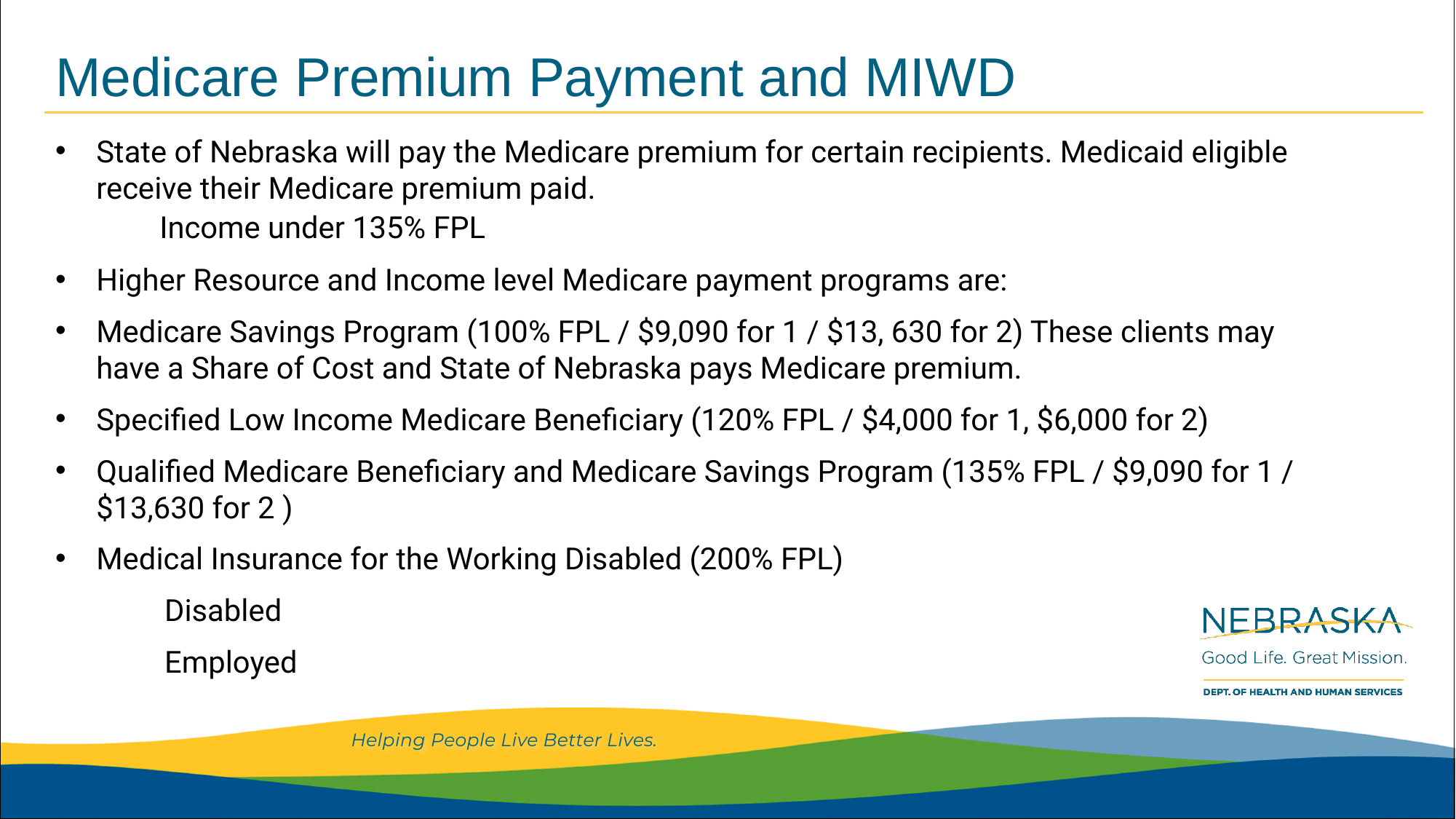

# Medicare Premium Payment and MIWD
State of Nebraska will pay the Medicare premium for certain recipients. Medicaid eligible receive their Medicare premium paid.
   Income under 135% FPL
Higher Resource and Income level Medicare payment programs are:
Medicare Savings Program (100% FPL / $9,090 for 1 / $13, 630 for 2) These clients may have a Share of Cost and State of Nebraska pays Medicare premium.
Specified Low Income Medicare Beneficiary (120% FPL / $4,000 for 1, $6,000 for 2)
Qualified Medicare Beneficiary and Medicare Savings Program (135% FPL / $9,090 for 1 / $13,630 for 2 )
Medical Insurance for the Working Disabled (200% FPL)
	Disabled
	Employed